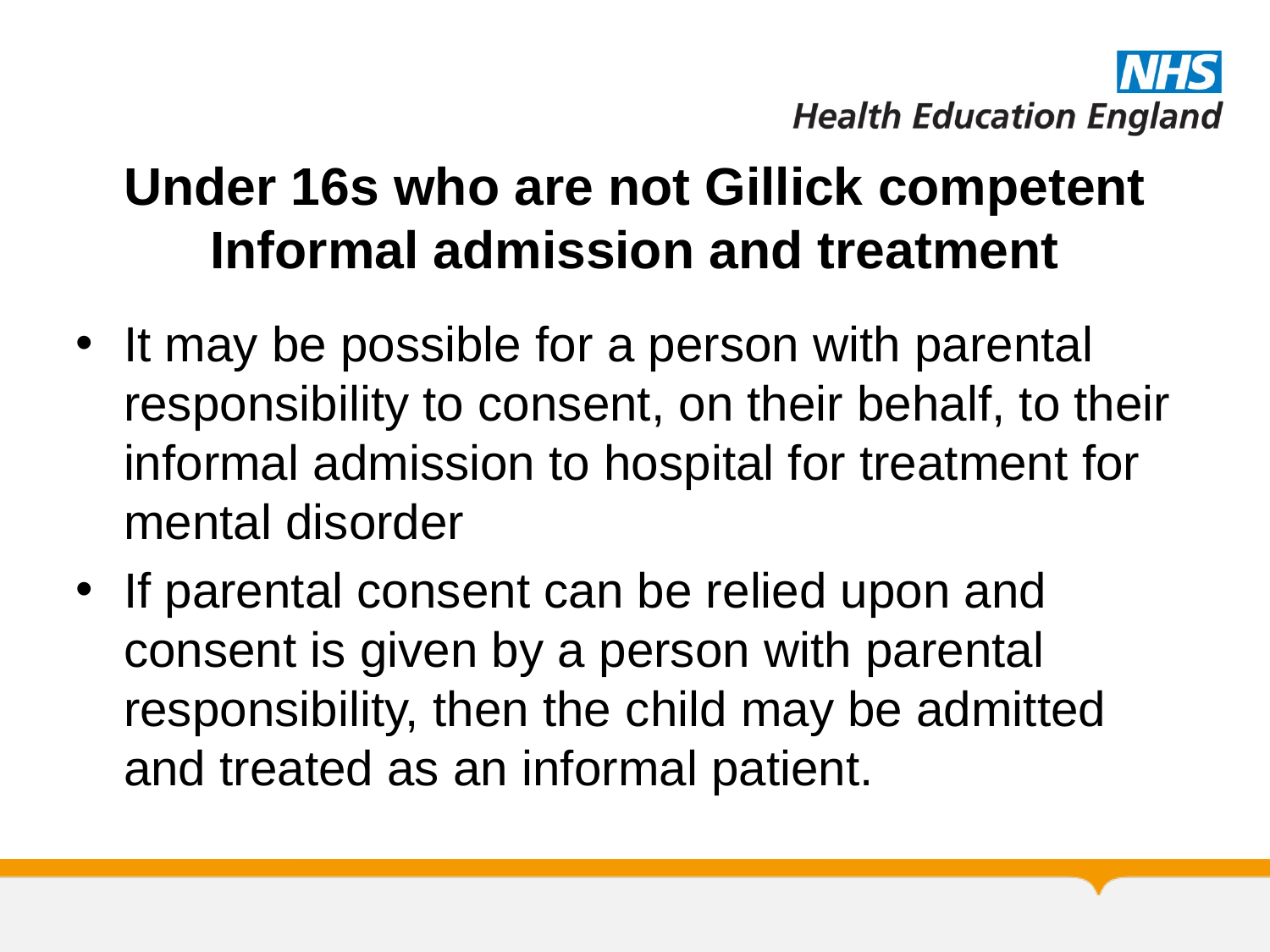

# Under 16s who are not Gillick competent Informal admission and treatment
It may be possible for a person with parental responsibility to consent, on their behalf, to their informal admission to hospital for treatment for mental disorder
If parental consent can be relied upon and consent is given by a person with parental responsibility, then the child may be admitted and treated as an informal patient.